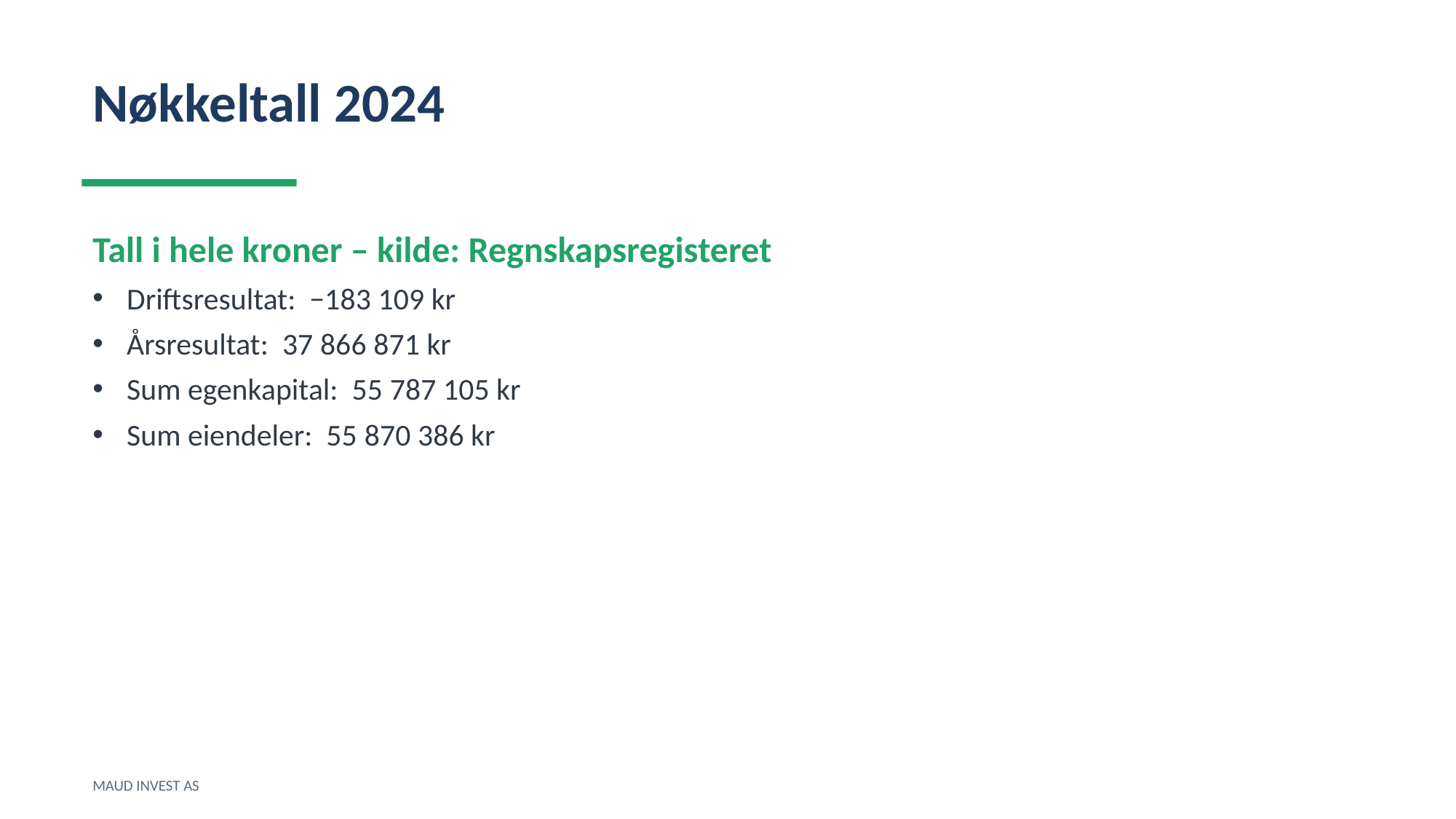

Nøkkeltall 2024

Tall i hele kroner – kilde: Regnskapsregisteret
Driftsresultat:  −183 109 kr
Årsresultat:  37 866 871 kr
Sum egenkapital:  55 787 105 kr
Sum eiendeler:  55 870 386 kr
MAUD INVEST AS